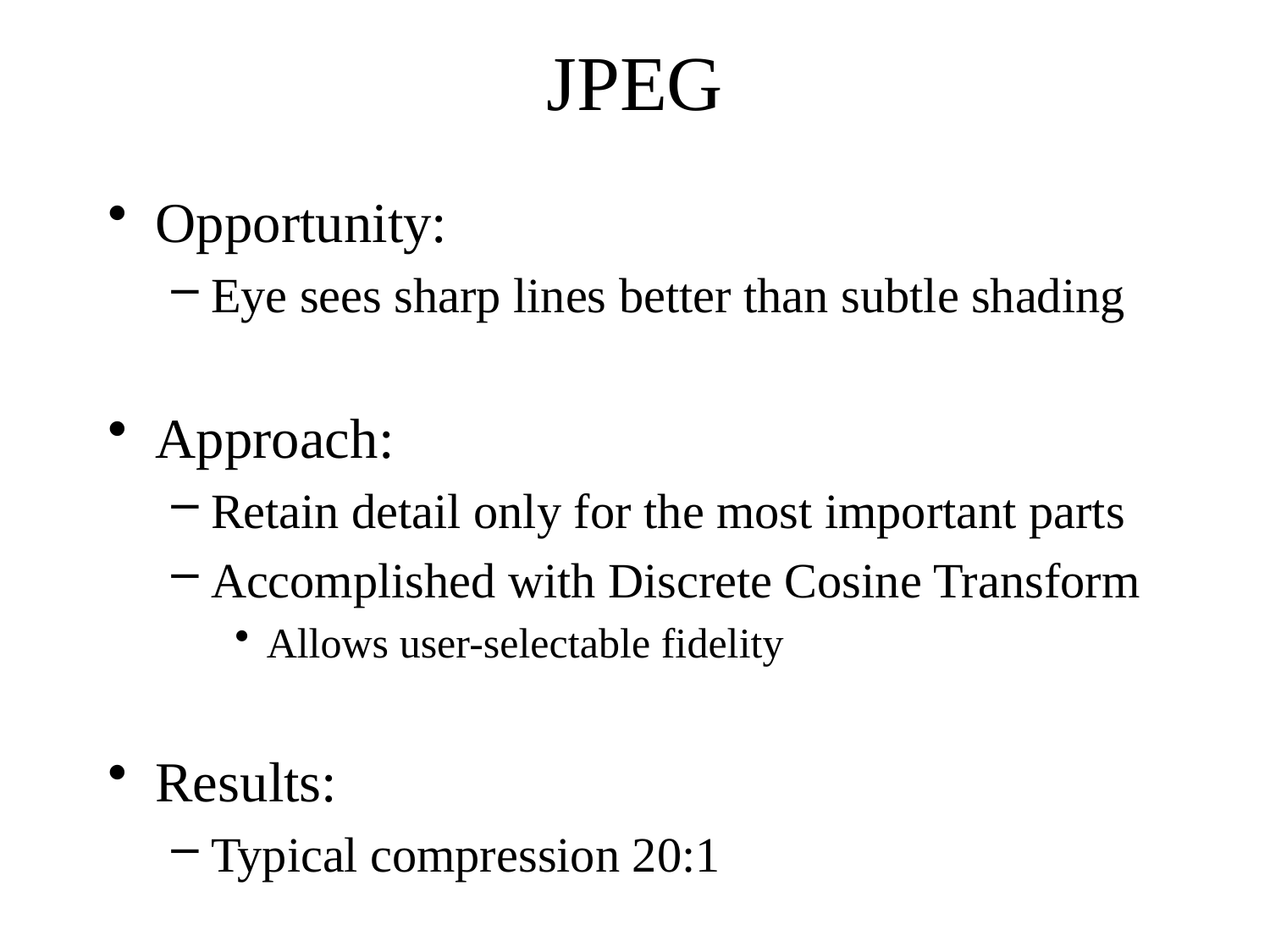

# JPEG
Opportunity:
Eye sees sharp lines better than subtle shading

Approach:
Retain detail only for the most important parts
Accomplished with Discrete Cosine Transform
Allows user-selectable fidelity

Results:
Typical compression 20:1